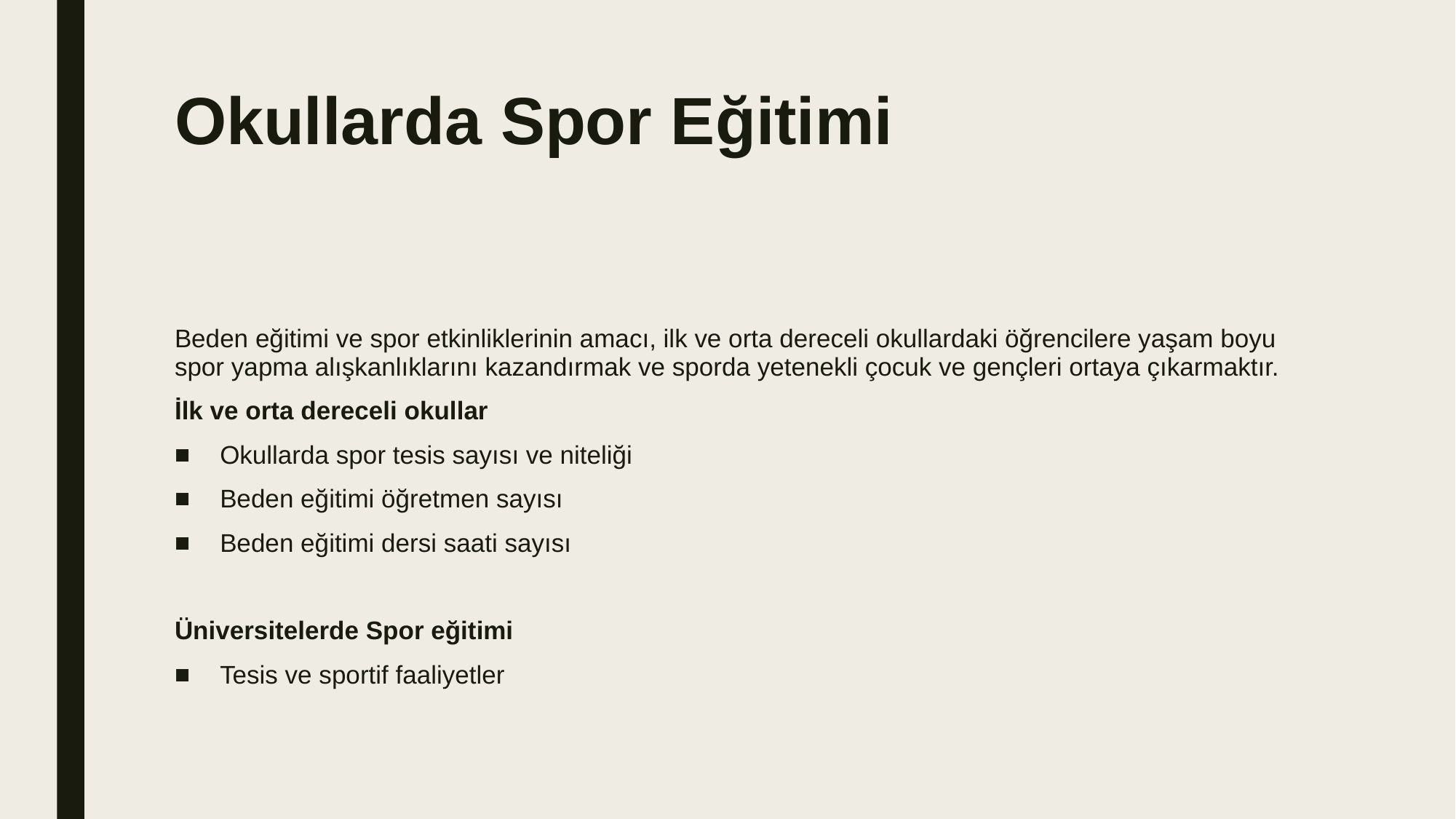

# Okullarda Spor Eğitimi

Beden eğitimi ve spor etkinliklerinin amacı, ilk ve orta dereceli okullardaki öğrencilere yaşam boyu spor yapma alışkanlıklarını kazandırmak ve sporda yetenekli çocuk ve gençleri ortaya çıkarmaktır.
İlk ve orta dereceli okullar
Okullarda spor tesis sayısı ve niteliği
Beden eğitimi öğretmen sayısı
Beden eğitimi dersi saati sayısı

Üniversitelerde Spor eğitimi
Tesis ve sportif faaliyetler